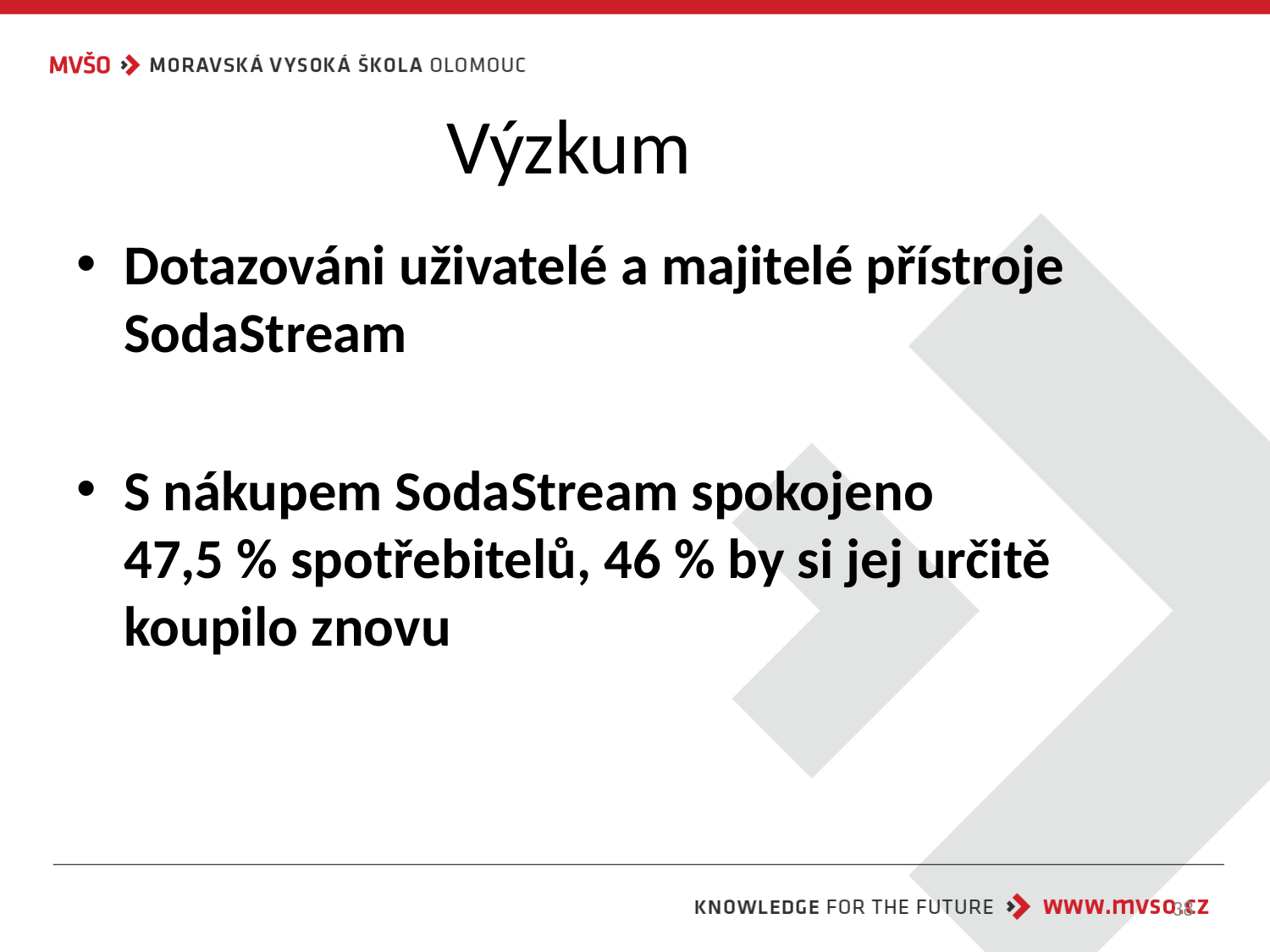

# Výzkum
Dotazováni uživatelé a majitelé přístroje SodaStream

S nákupem SodaStream spokojeno
47,5 % spotřebitelů, 46 % by si jej určitě koupilo znovu

38